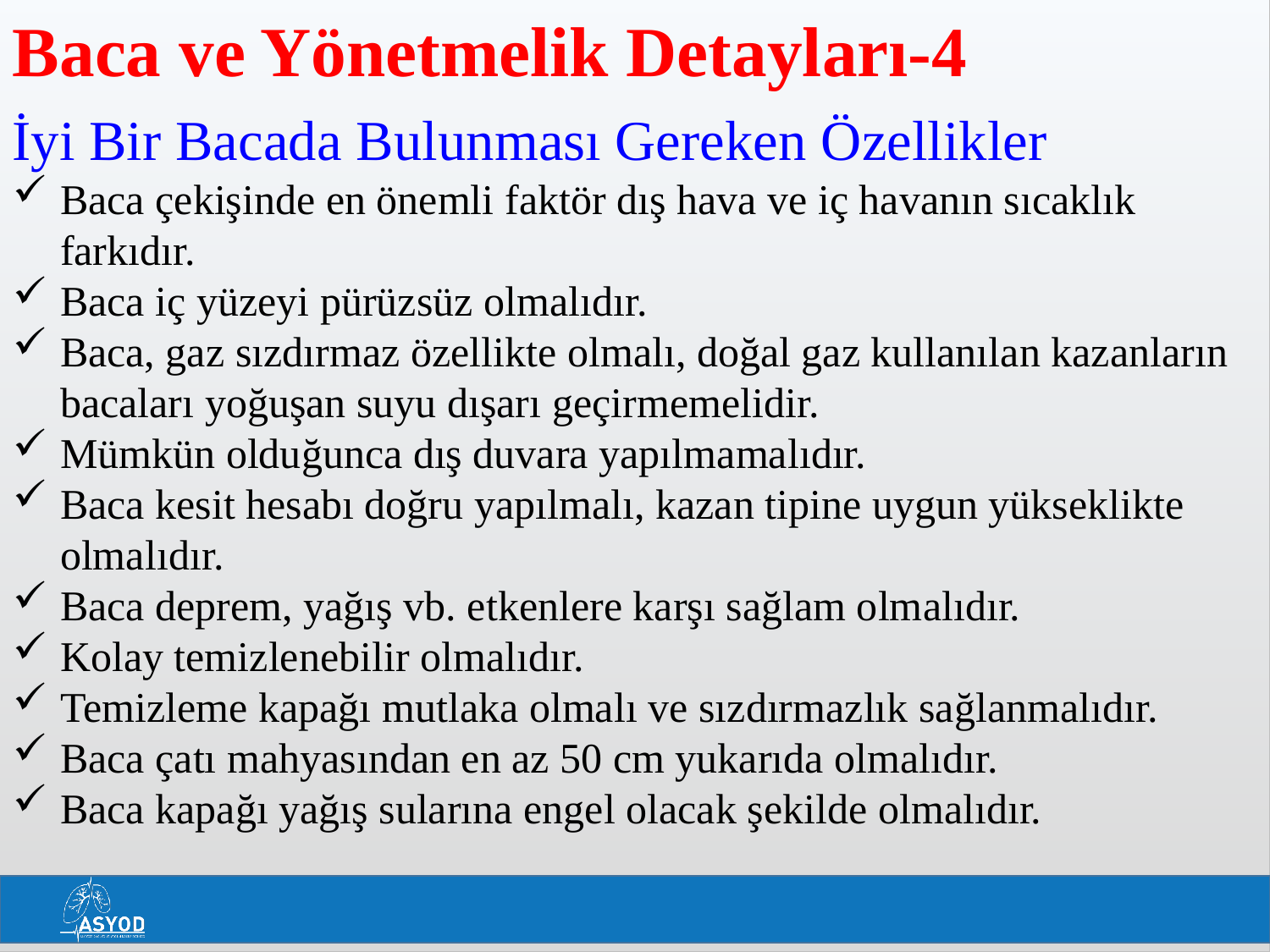

Baca ve Yönetmelik Detayları-4
İyi Bir Bacada Bulunması Gereken Özellikler
Baca çekişinde en önemli faktör dış hava ve iç havanın sıcaklık farkıdır.
Baca iç yüzeyi pürüzsüz olmalıdır.
Baca, gaz sızdırmaz özellikte olmalı, doğal gaz kullanılan kazanların bacaları yoğuşan suyu dışarı geçirmemelidir.
Mümkün olduğunca dış duvara yapılmamalıdır.
Baca kesit hesabı doğru yapılmalı, kazan tipine uygun yükseklikte olmalıdır.
Baca deprem, yağış vb. etkenlere karşı sağlam olmalıdır.
Kolay temizlenebilir olmalıdır.
Temizleme kapağı mutlaka olmalı ve sızdırmazlık sağlanmalıdır.
Baca çatı mahyasından en az 50 cm yukarıda olmalıdır.
Baca kapağı yağış sularına engel olacak şekilde olmalıdır.